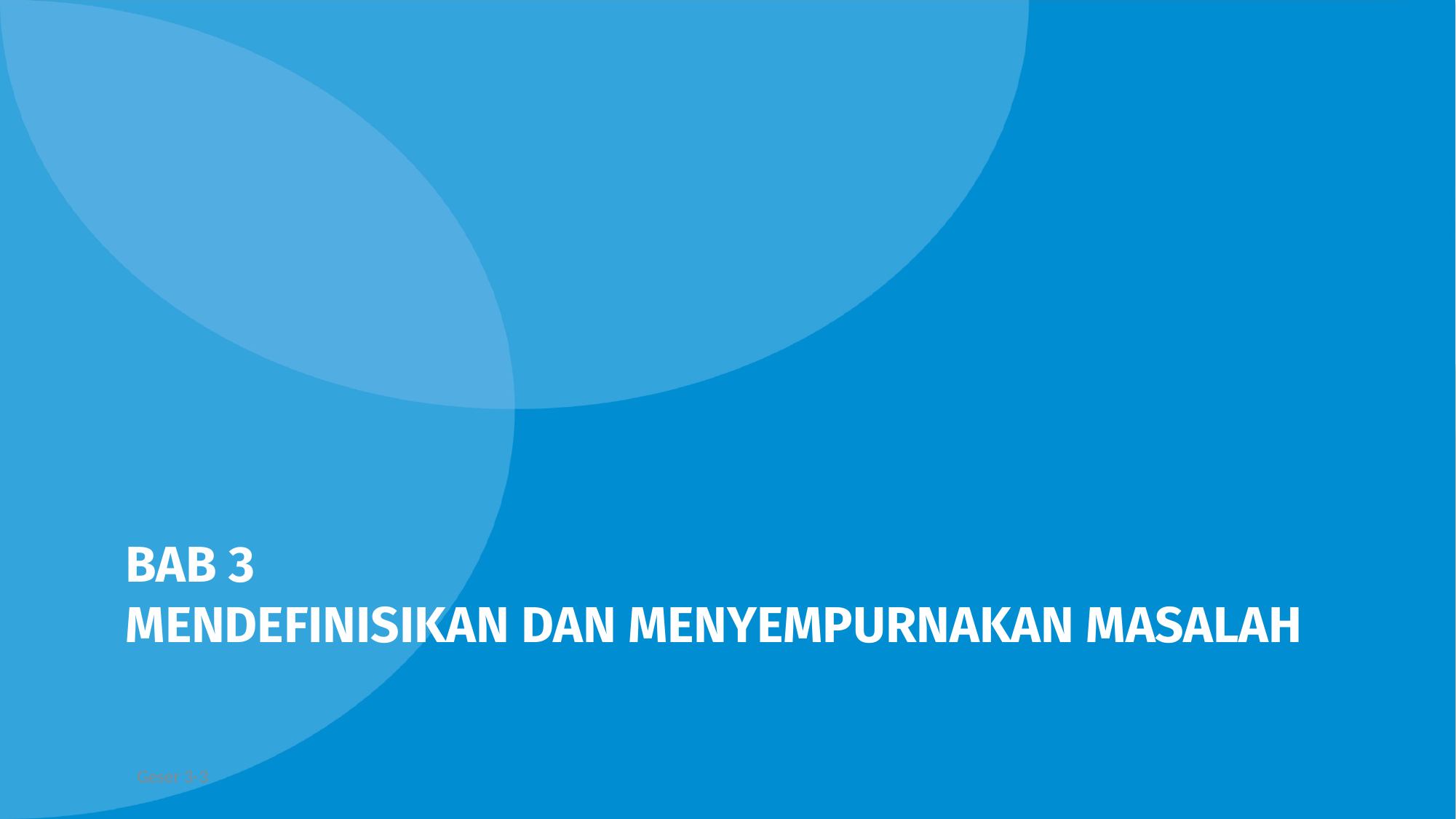

# Bab 3 Mendefinisikan dan Menyempurnakan Masalah
Geser 3-3